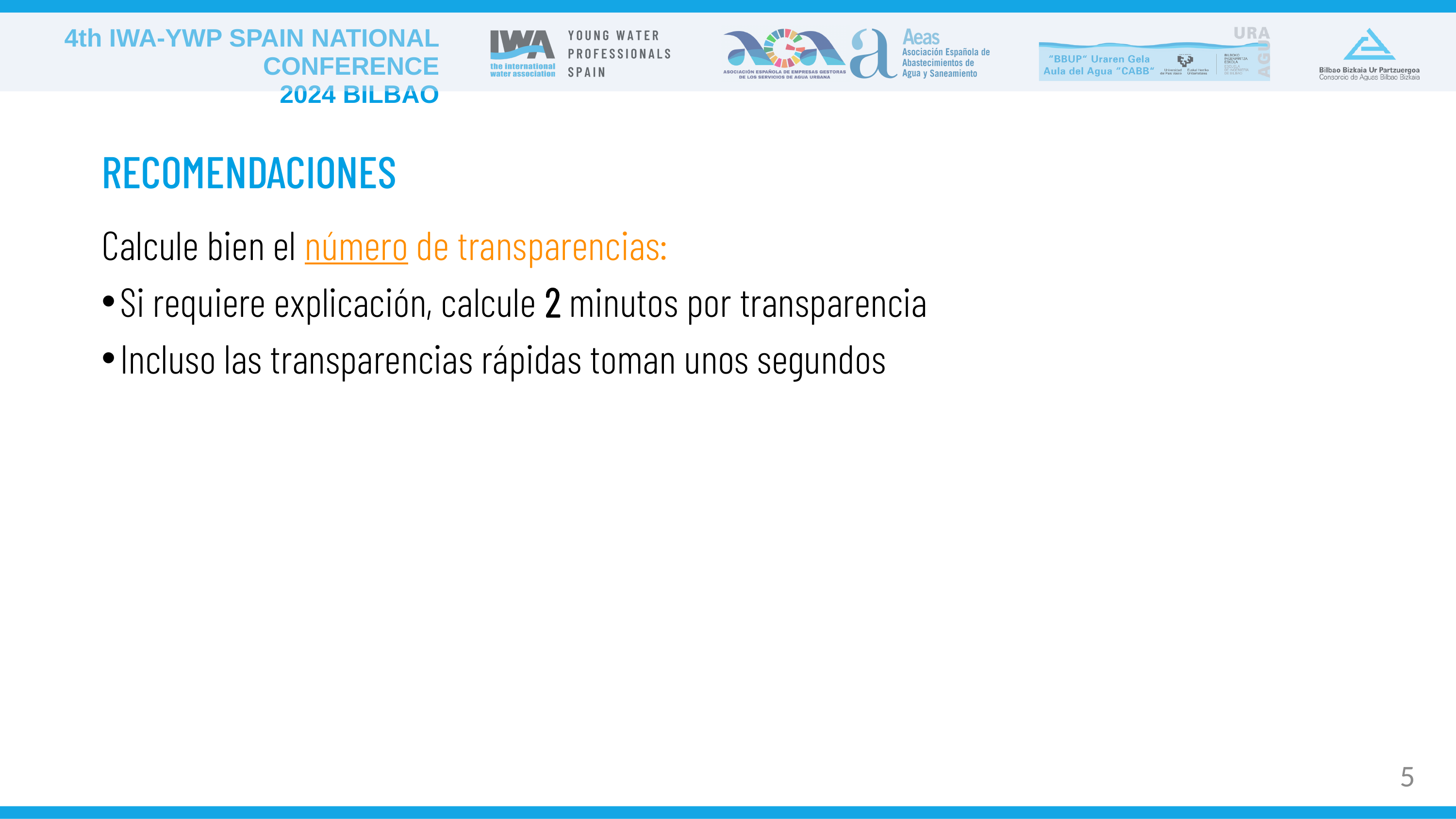

4th IWA-YWP SPAIN NATIONAL CONFERENCE
2024 BILBAO

RECOMENDACIONES
Calcule bien el número de transparencias:
Si requiere explicación, calcule 2 minutos por transparencia
Incluso las transparencias rápidas toman unos segundos

5